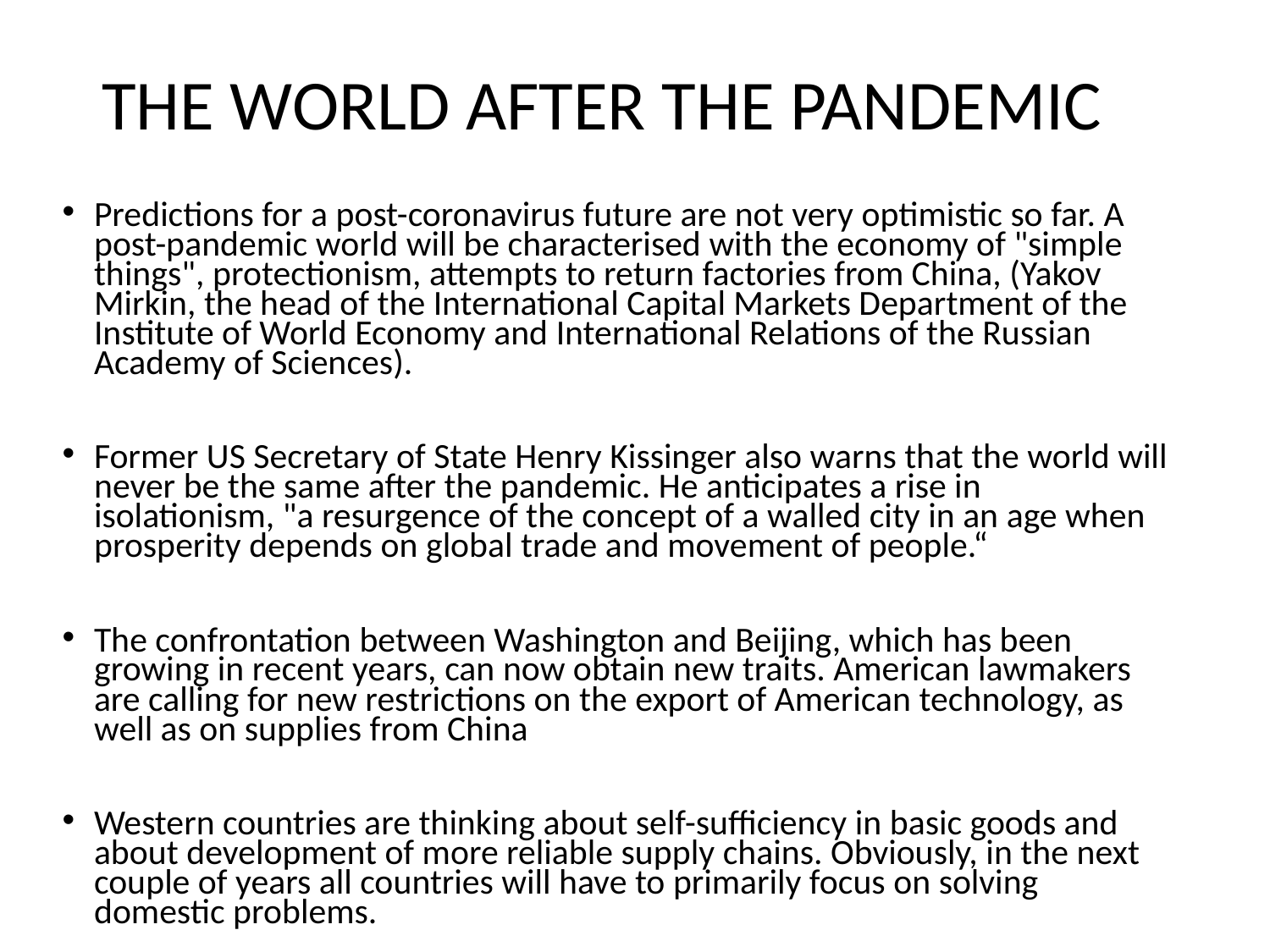

THE WORLD AFTER THE PANDEMIC
Predictions for a post-coronavirus future are not very optimistic so far. A post-pandemic world will be characterised with the economy of "simple things", protectionism, attempts to return factories from China, (Yakov Mirkin, the head of the International Capital Markets Department of the Institute of World Economy and International Relations of the Russian Academy of Sciences).

Former US Secretary of State Henry Kissinger also warns that the world will never be the same after the pandemic. He anticipates a rise in isolationism, "a resurgence of the concept of a walled city in an age when prosperity depends on global trade and movement of people.“

The confrontation between Washington and Beijing, which has been growing in recent years, can now obtain new traits. American lawmakers are calling for new restrictions on the export of American technology, as well as on supplies from China

Western countries are thinking about self-sufficiency in basic goods and about development of more reliable supply chains. Obviously, in the next couple of years all countries will have to primarily focus on solving domestic problems.